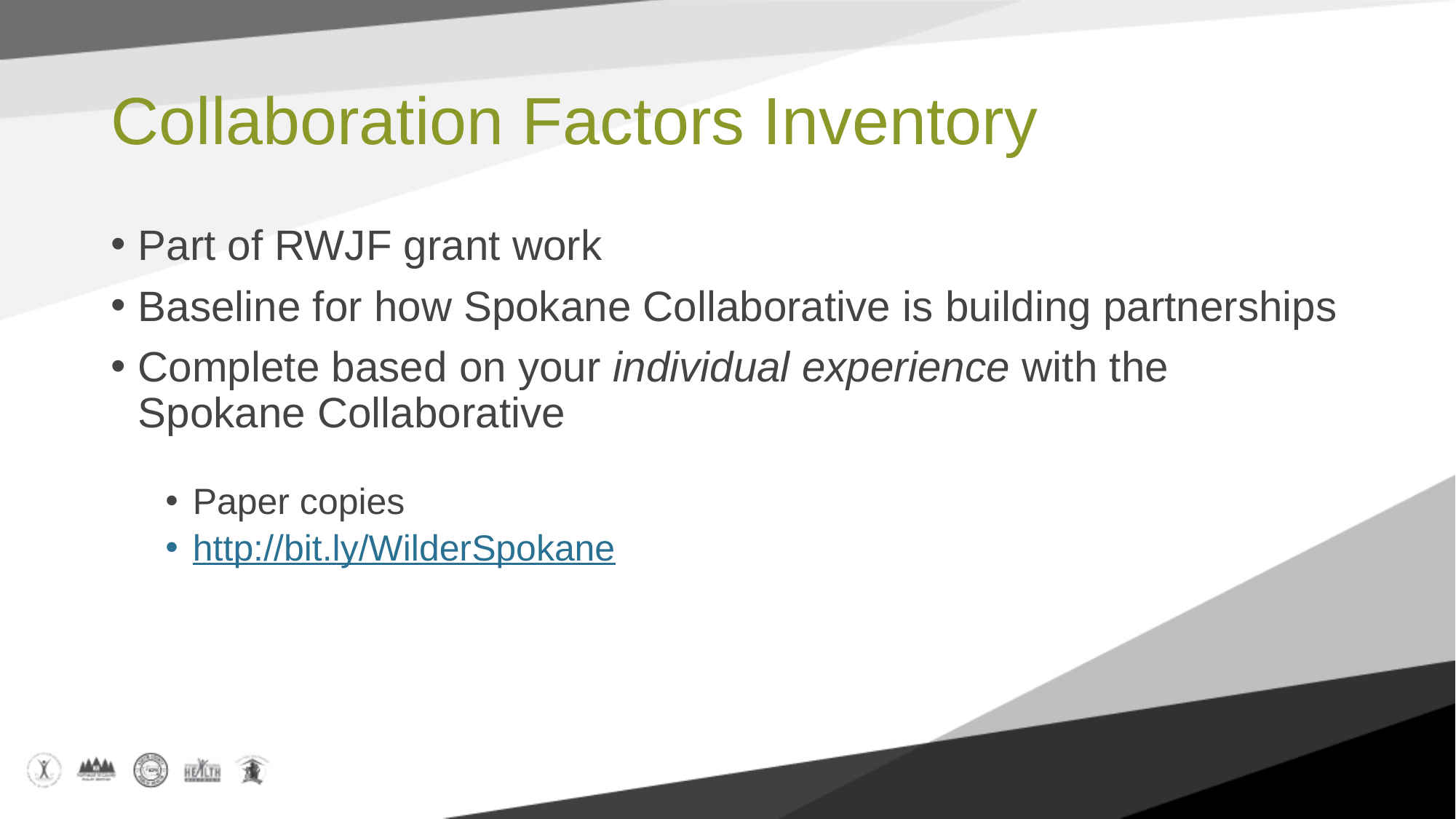

# Collaboration Factors Inventory
Part of RWJF grant work
Baseline for how Spokane Collaborative is building partnerships
Complete based on your individual experience with the
Spokane Collaborative

Paper copies
http://bit.ly/WilderSpokane